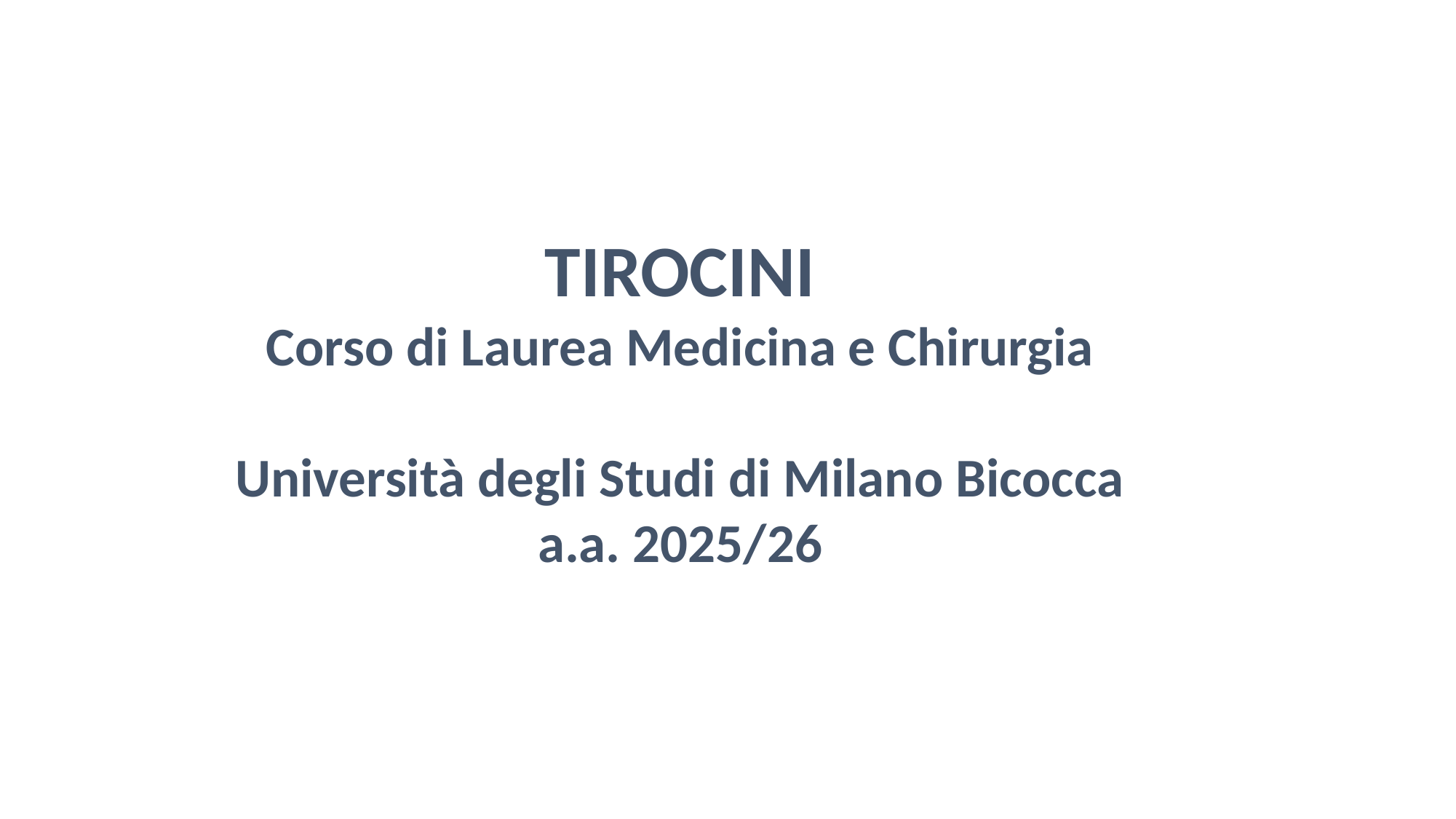

TIROCINI
Corso di Laurea Medicina e Chirurgia

Università degli Studi di Milano Bicocca
a.a. 2025/26